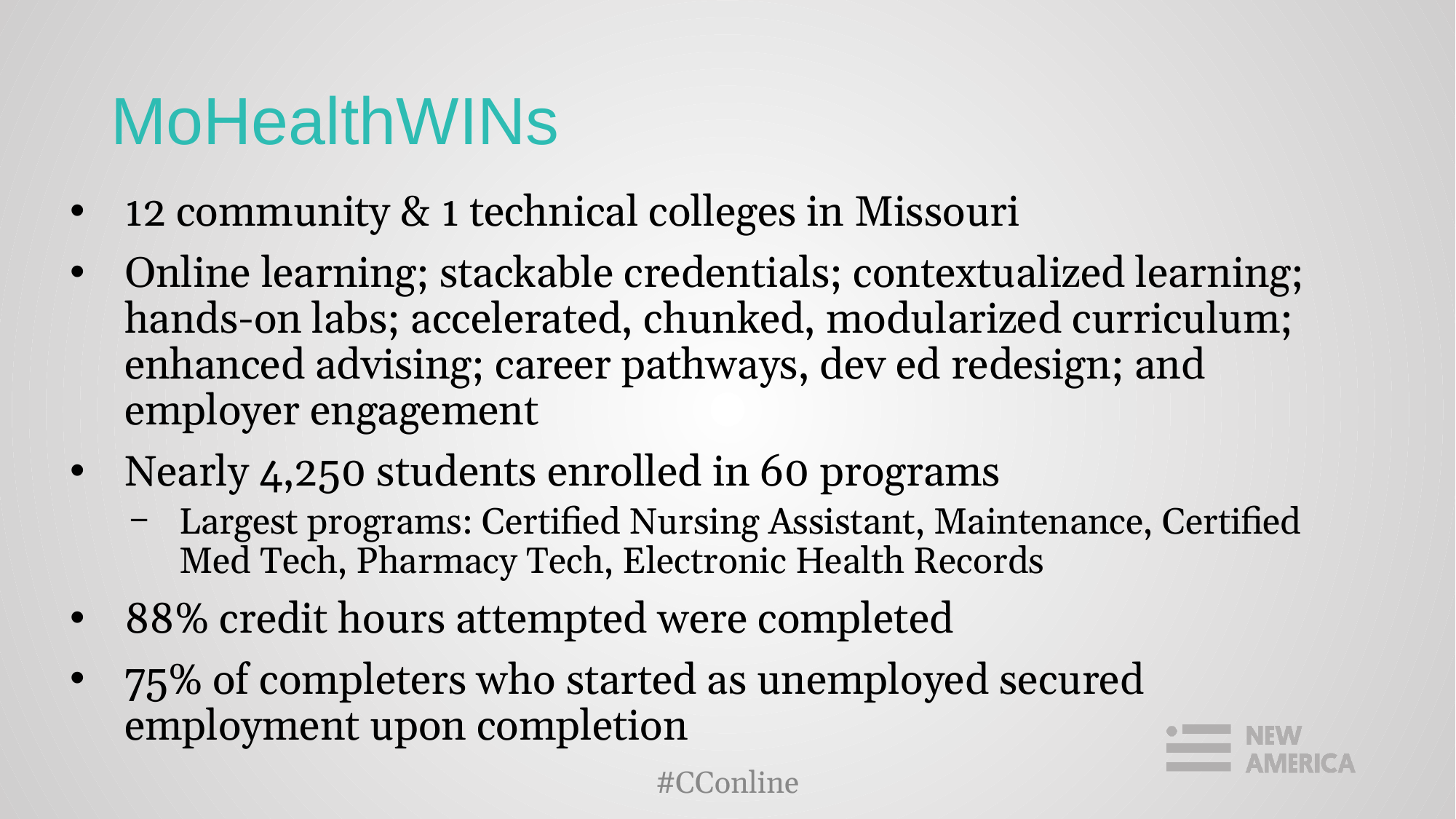

# MoHealthWINs
12 community & 1 technical colleges in Missouri
Online learning; stackable credentials; contextualized learning; hands-on labs; accelerated, chunked, modularized curriculum; enhanced advising; career pathways, dev ed redesign; and employer engagement
Nearly 4,250 students enrolled in 60 programs
Largest programs: Certified Nursing Assistant, Maintenance, Certified Med Tech, Pharmacy Tech, Electronic Health Records
88% credit hours attempted were completed
75% of completers who started as unemployed secured employment upon completion
#CConline